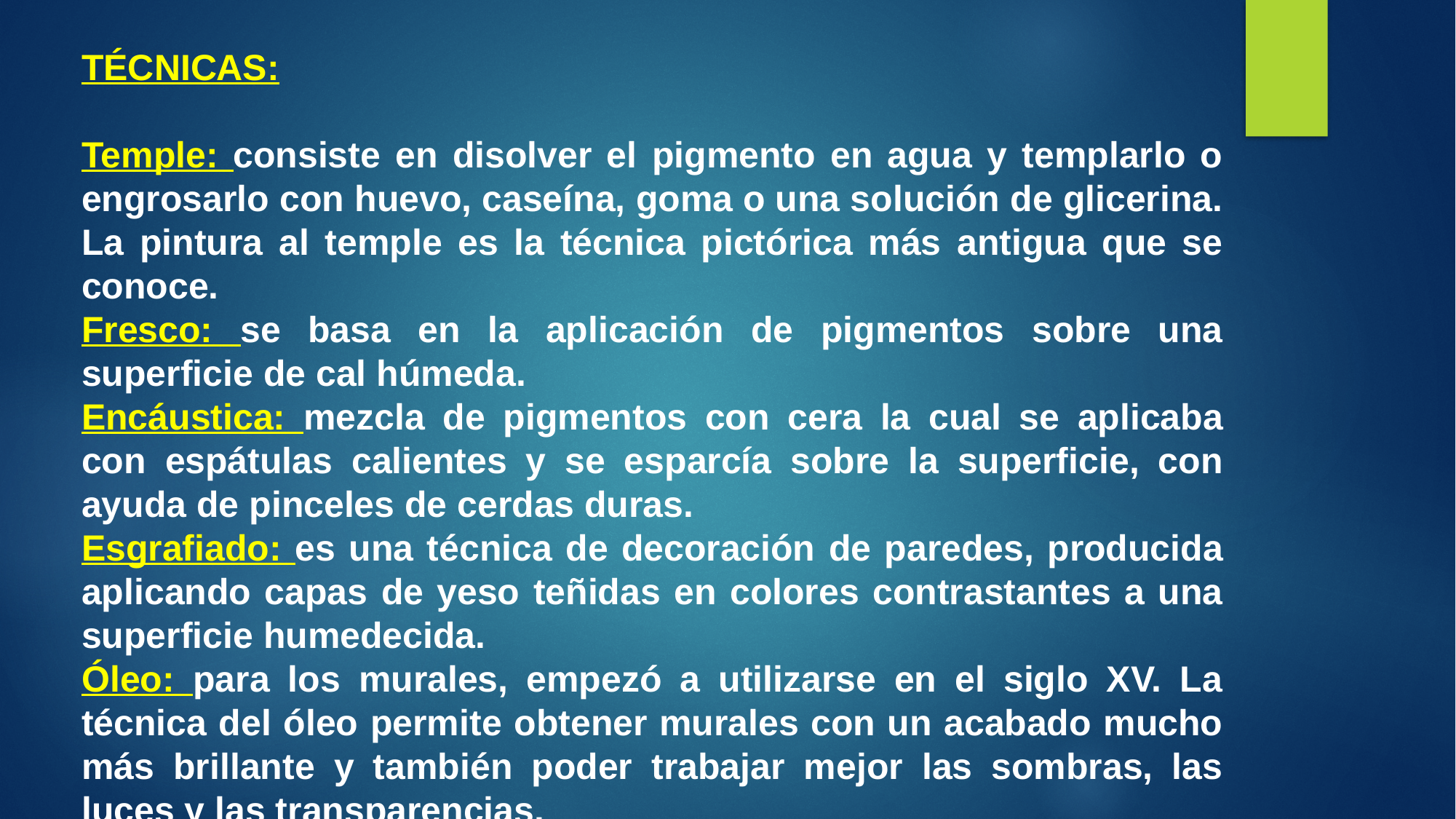

TÉCNICAS:

Temple: consiste en disolver el pigmento en agua y templarlo o engrosarlo con huevo, caseína, goma o una solución de glicerina. La pintura al temple es la técnica pictórica más antigua que se conoce.
Fresco: se basa en la aplicación de pigmentos sobre una superficie de cal húmeda.
Encáustica: mezcla de pigmentos con cera la cual se aplicaba con espátulas calientes y se esparcía sobre la superficie, con ayuda de pinceles de cerdas duras.
Esgrafiado: es una técnica de decoración de paredes, producida aplicando capas de yeso teñidas en colores contrastantes a una superficie humedecida.
Óleo: para los murales, empezó a utilizarse en el siglo XV. La técnica del óleo permite obtener murales con un acabado mucho más brillante y también poder trabajar mejor las sombras, las luces y las transparencias.